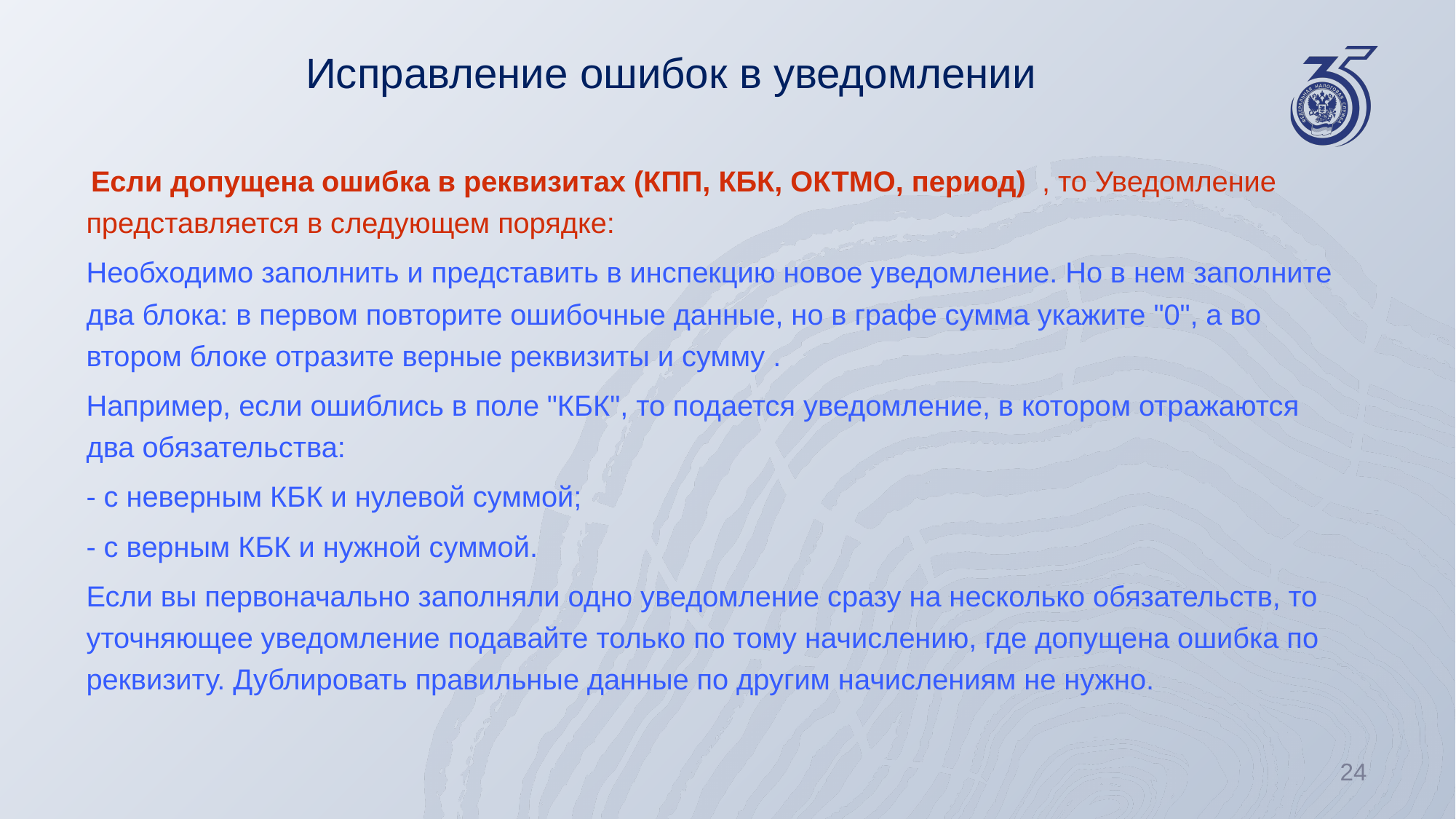

# Исправление ошибок в уведомлении
 Если допущена ошибка в реквизитах (КПП, КБК, ОКТМО, период)  , то Уведомление представляется в следующем порядке:
Необходимо заполнить и представить в инспекцию новое уведомление. Но в нем заполните два блока: в первом повторите ошибочные данные, но в графе сумма укажите "0", а во втором блоке отразите верные реквизиты и сумму .
Например, если ошиблись в поле "КБК", то подается уведомление, в котором отражаются два обязательства:
- с неверным КБК и нулевой суммой;
- с верным КБК и нужной суммой.
Если вы первоначально заполняли одно уведомление сразу на несколько обязательств, то уточняющее уведомление подавайте только по тому начислению, где допущена ошибка по реквизиту. Дублировать правильные данные по другим начислениям не нужно.

24